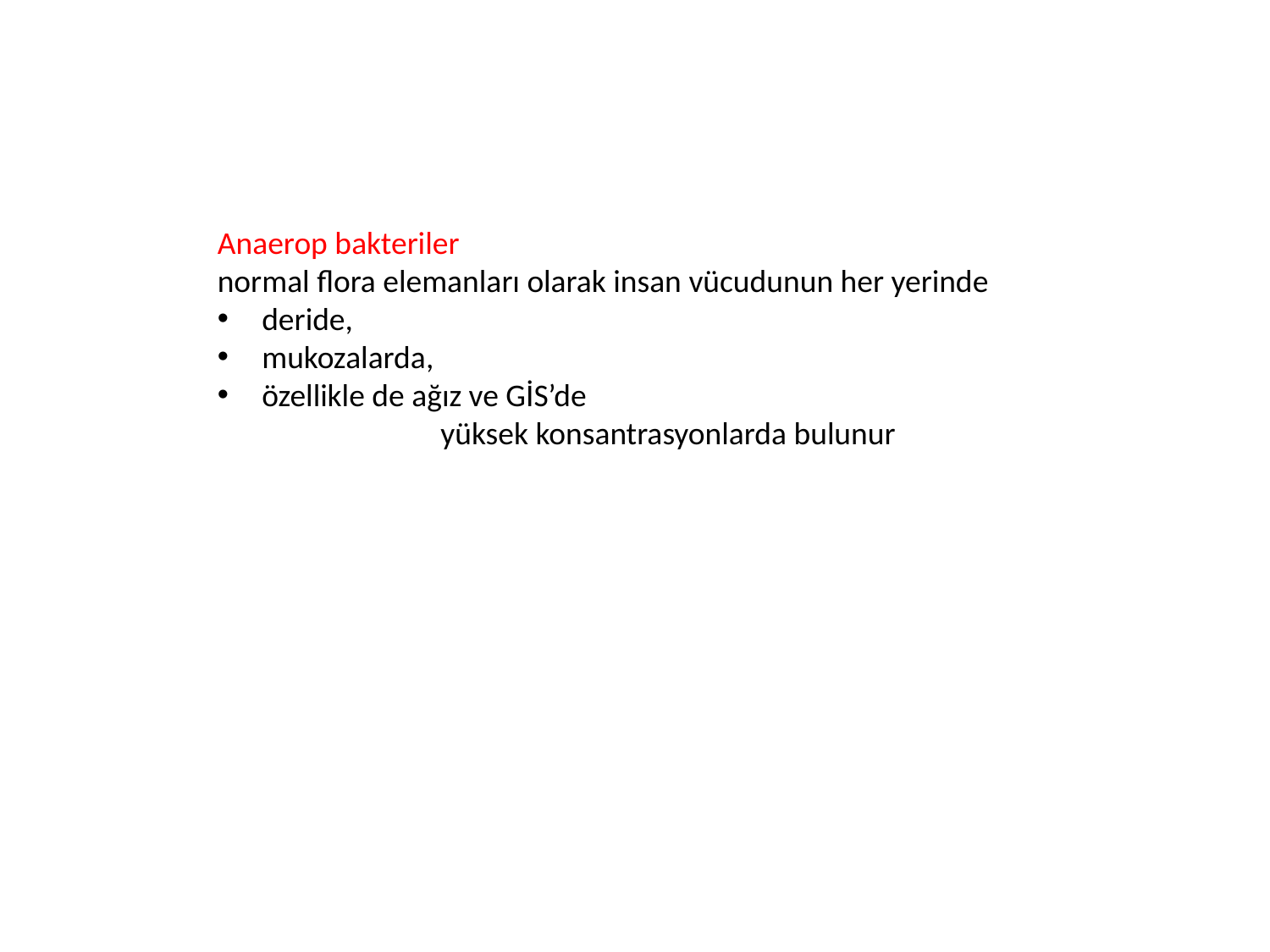

Anaerop bakteriler
normal flora elemanları olarak insan vücudunun her yerinde
  deride,
  mukozalarda,
  özellikle de ağız ve GİS’de
                               yüksek konsantrasyonlarda bulunur